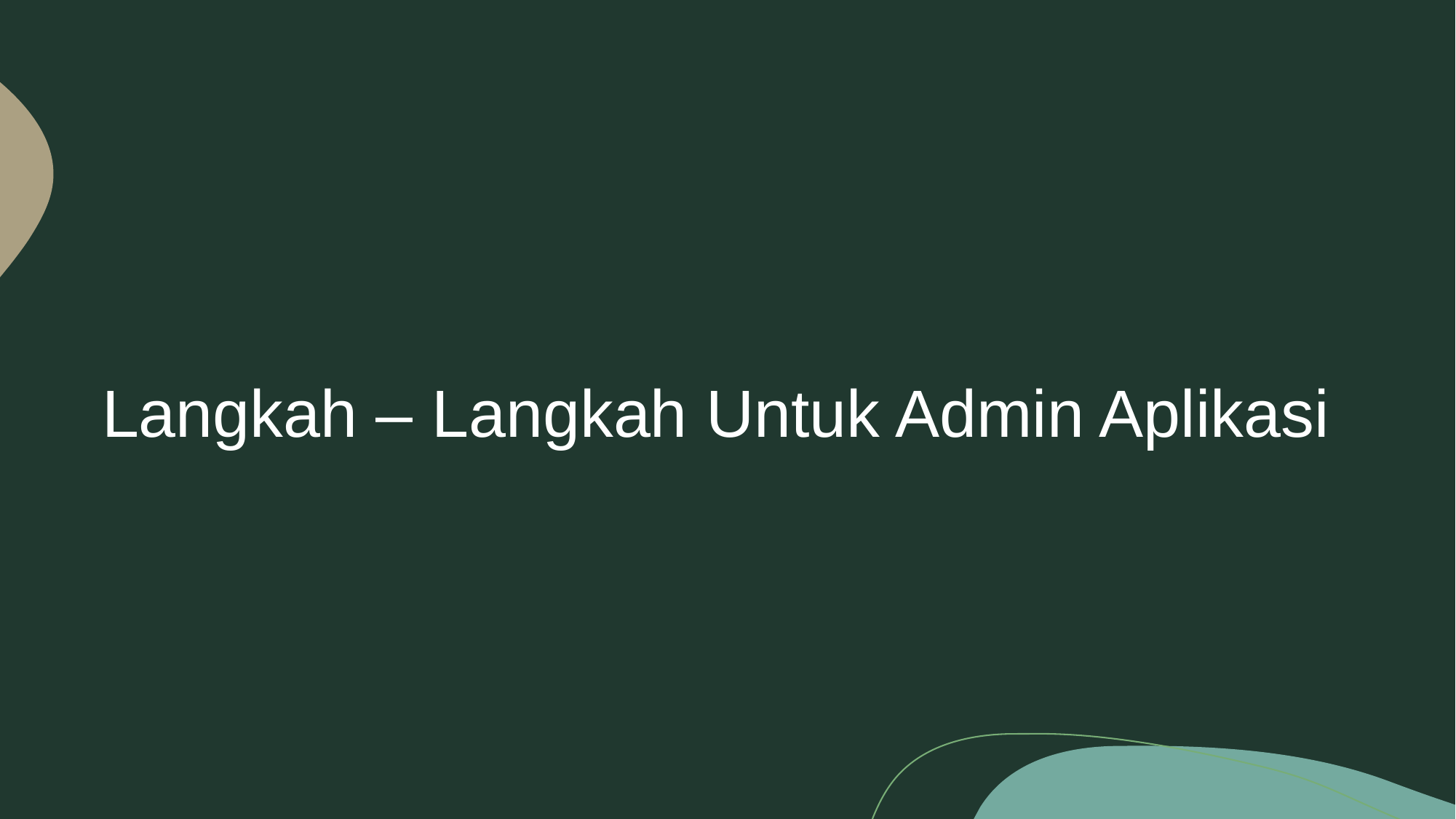

# Langkah – Langkah Untuk Admin Aplikasi